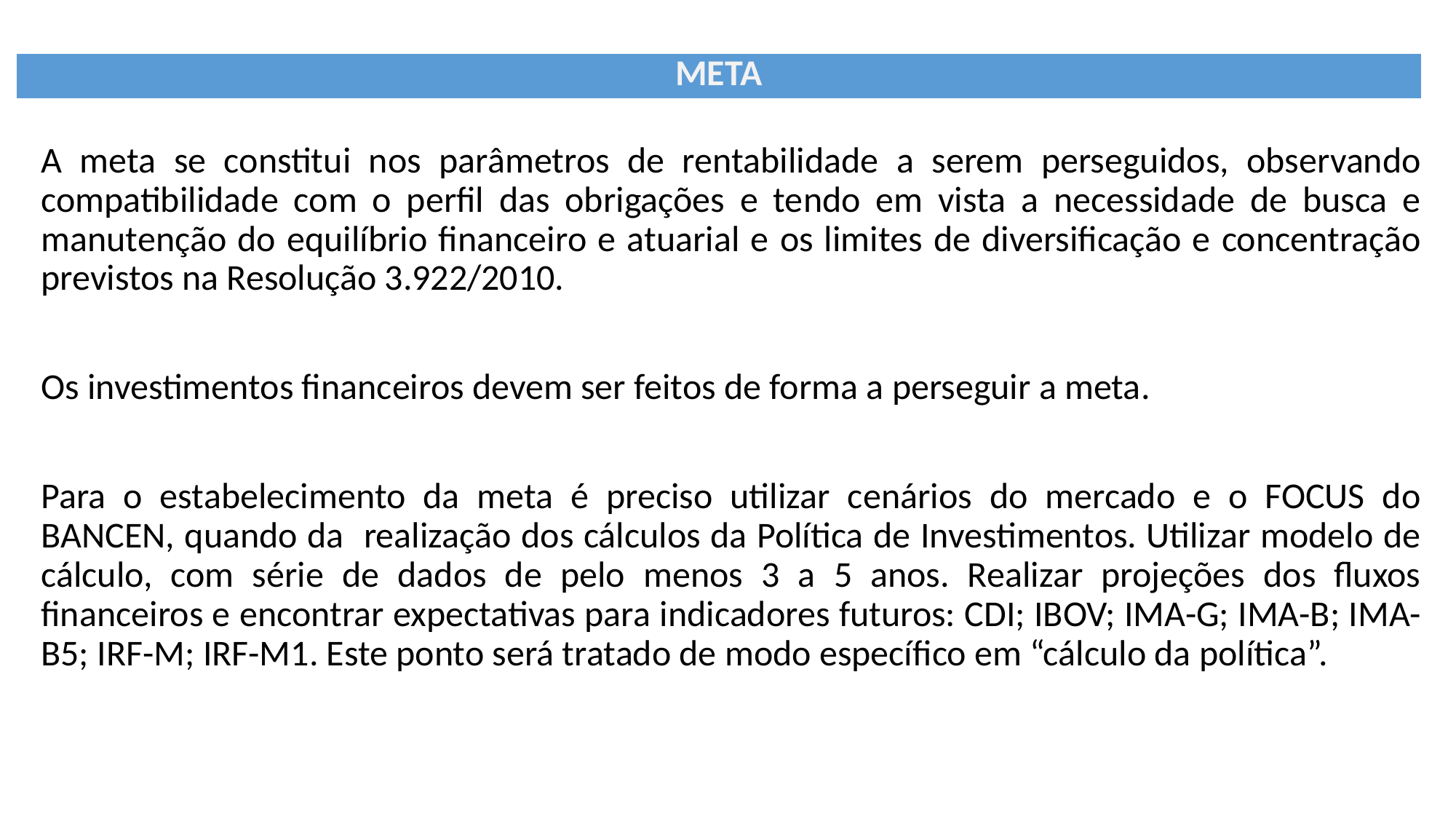

A meta se constitui nos parâmetros de rentabilidade a serem perseguidos, observando compatibilidade com o perfil das obrigações e tendo em vista a necessidade de busca e manutenção do equilíbrio financeiro e atuarial e os limites de diversificação e concentração previstos na Resolução 3.922/2010.

Os investimentos financeiros devem ser feitos de forma a perseguir a meta.

Para o estabelecimento da meta é preciso utilizar cenários do mercado e o FOCUS do BANCEN, quando da  realização dos cálculos da Política de Investimentos. Utilizar modelo de cálculo, com série de dados de pelo menos 3 a 5 anos. Realizar projeções dos fluxos financeiros e encontrar expectativas para indicadores futuros: CDI; IBOV; IMA-G; IMA-B; IMA-B5; IRF-M; IRF-M1. Este ponto será tratado de modo específico em “cálculo da política”.

| META |
| --- |